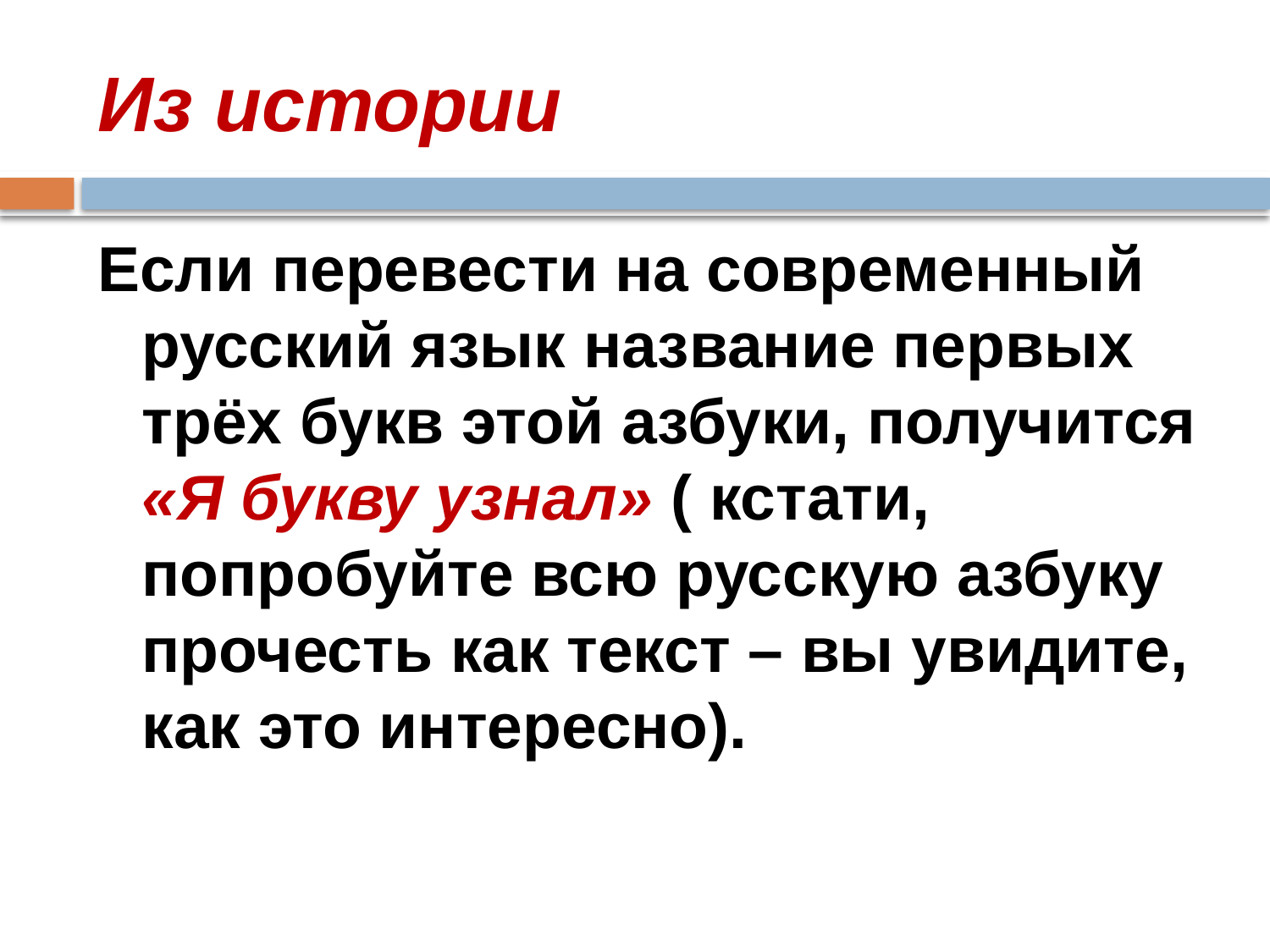

# Из истории
Если перевести на современный русский язык название первых трёх букв этой азбуки, получится «Я букву узнал» ( кстати, попробуйте всю русскую азбуку прочесть как текст – вы увидите, как это интересно).